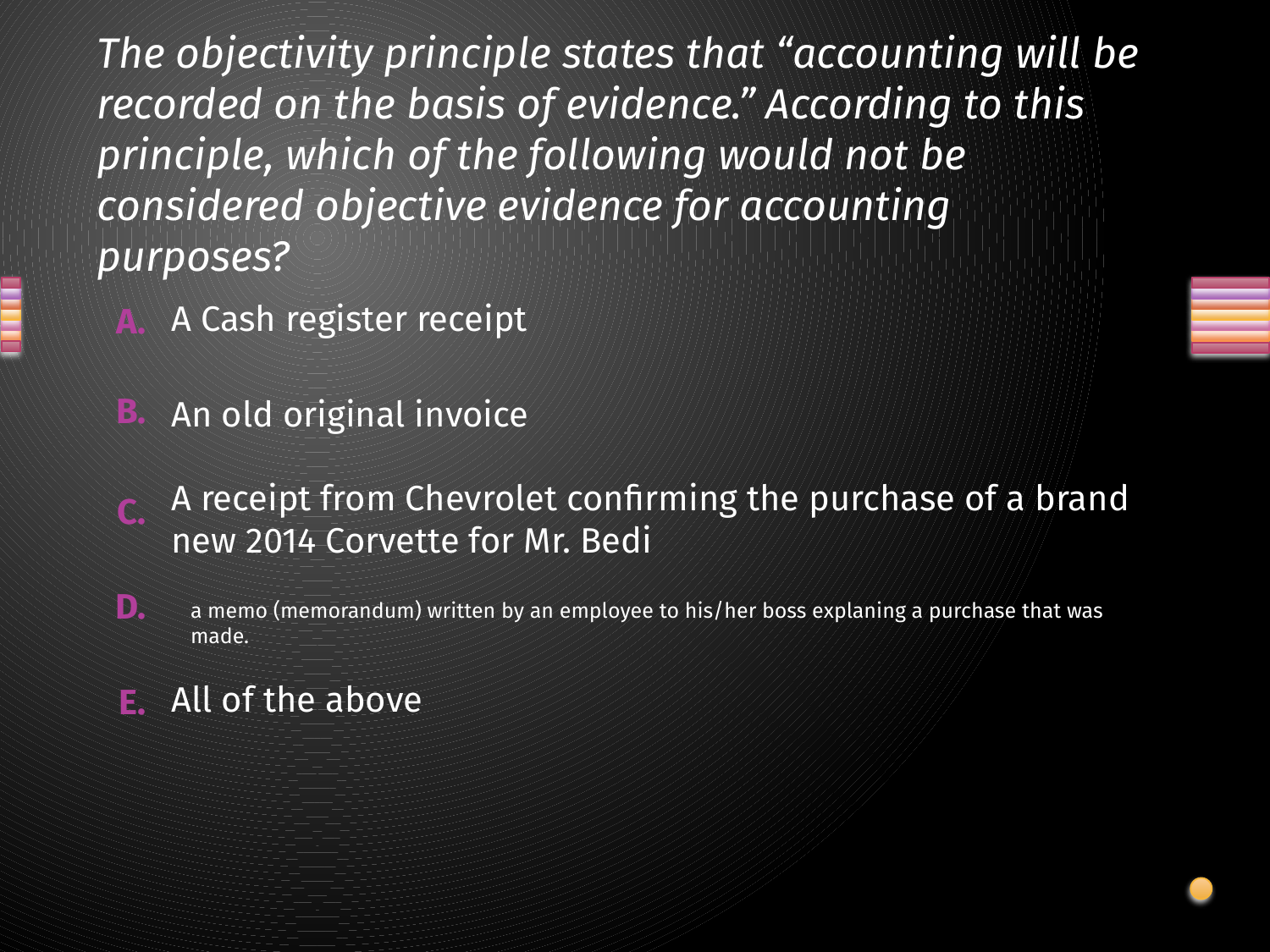

# The objectivity principle states that “accounting will be recorded on the basis of evidence.” According to this principle, which of the following would not be considered objective evidence for accounting purposes?
A Cash register receipt
An old original invoice
A receipt from Chevrolet confirming the purchase of a brand new 2014 Corvette for Mr. Bedi
a memo (memorandum) written by an employee to his/her boss explaning a purchase that was made.

All of the above